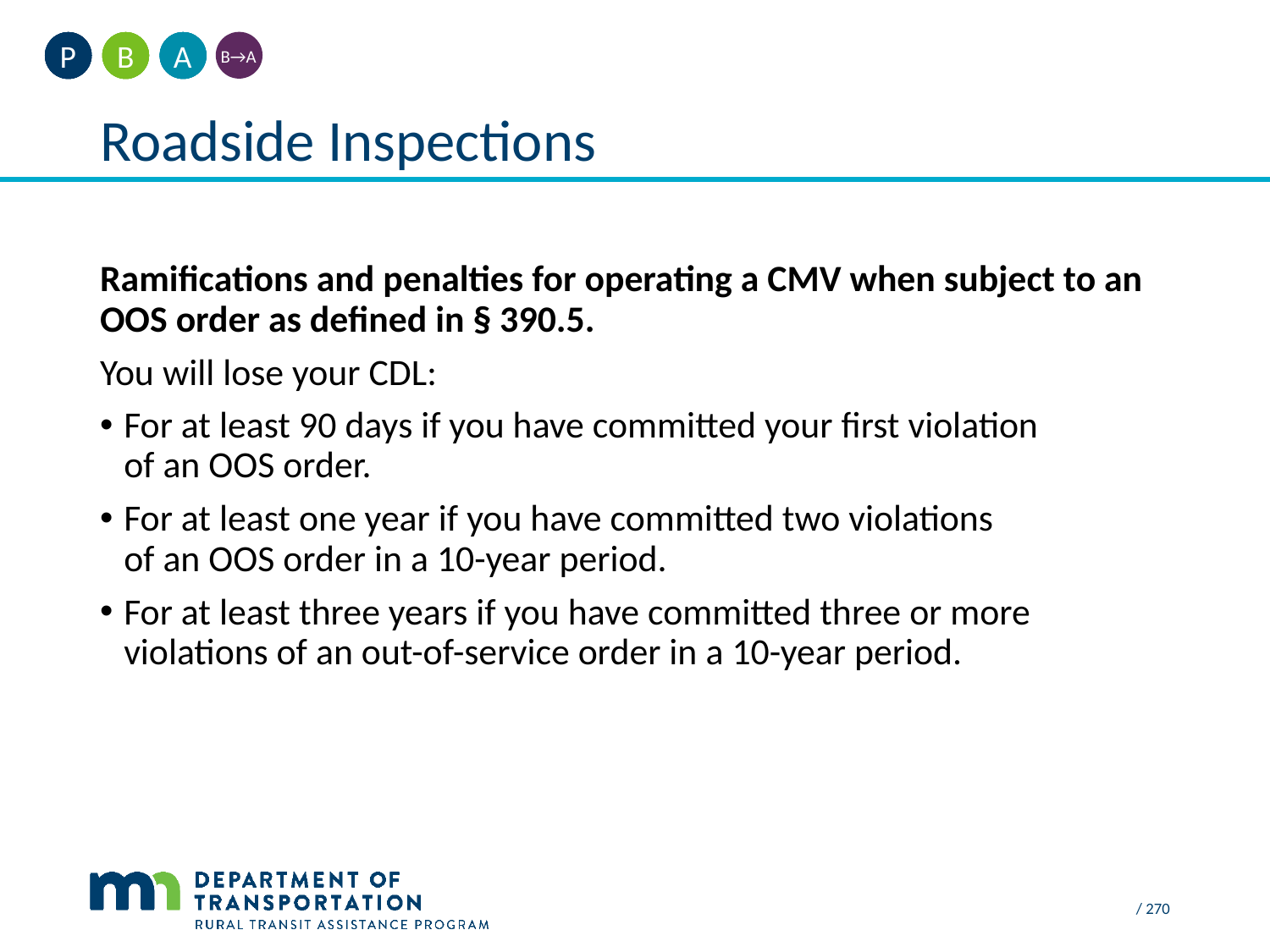

A
B
P

B→A
# Roadside Inspections
Ramifications and penalties for operating a CMV when subject to an OOS order as defined in § 390.5.
You will lose your CDL:
For at least 90 days if you have committed your first violation
of an OOS order.
For at least one year if you have committed two violations
of an OOS order in a 10-year period.
For at least three years if you have committed three or more violations of an out-of-service order in a 10-year period.

 / 270